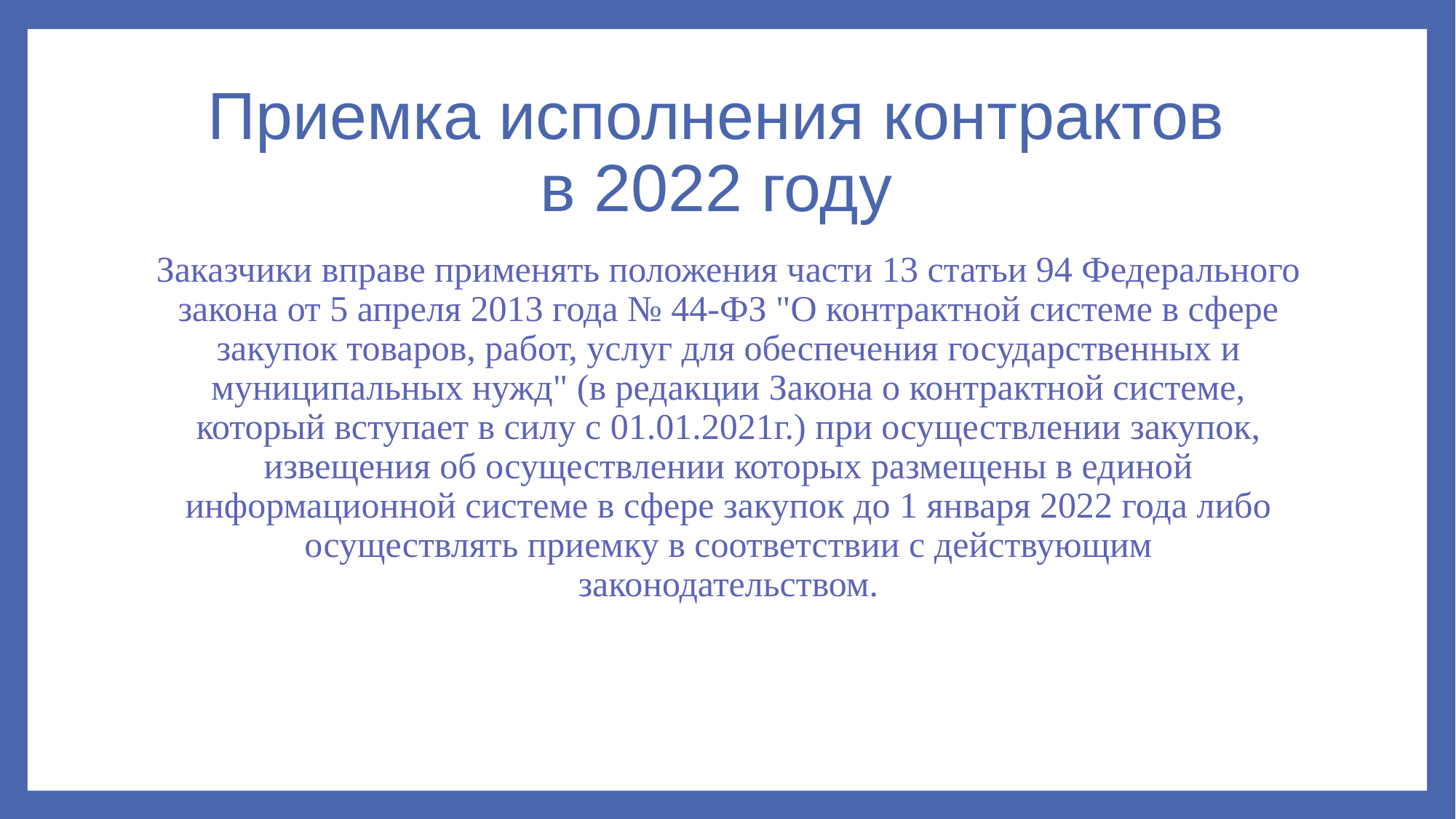

# Приемка исполнения контрактов в 2022 году
Заказчики вправе применять положения части 13 статьи 94 Федерального закона от 5 апреля 2013 года № 44-ФЗ "О контрактной системе в сфере закупок товаров, работ, услуг для обеспечения государственных и муниципальных нужд" (в редакции Закона о контрактной системе, который вступает в силу с 01.01.2021г.) при осуществлении закупок, извещения об осуществлении которых размещены в единой информационной системе в сфере закупок до 1 января 2022 года либо осуществлять приемку в соответствии с действующим законодательством.